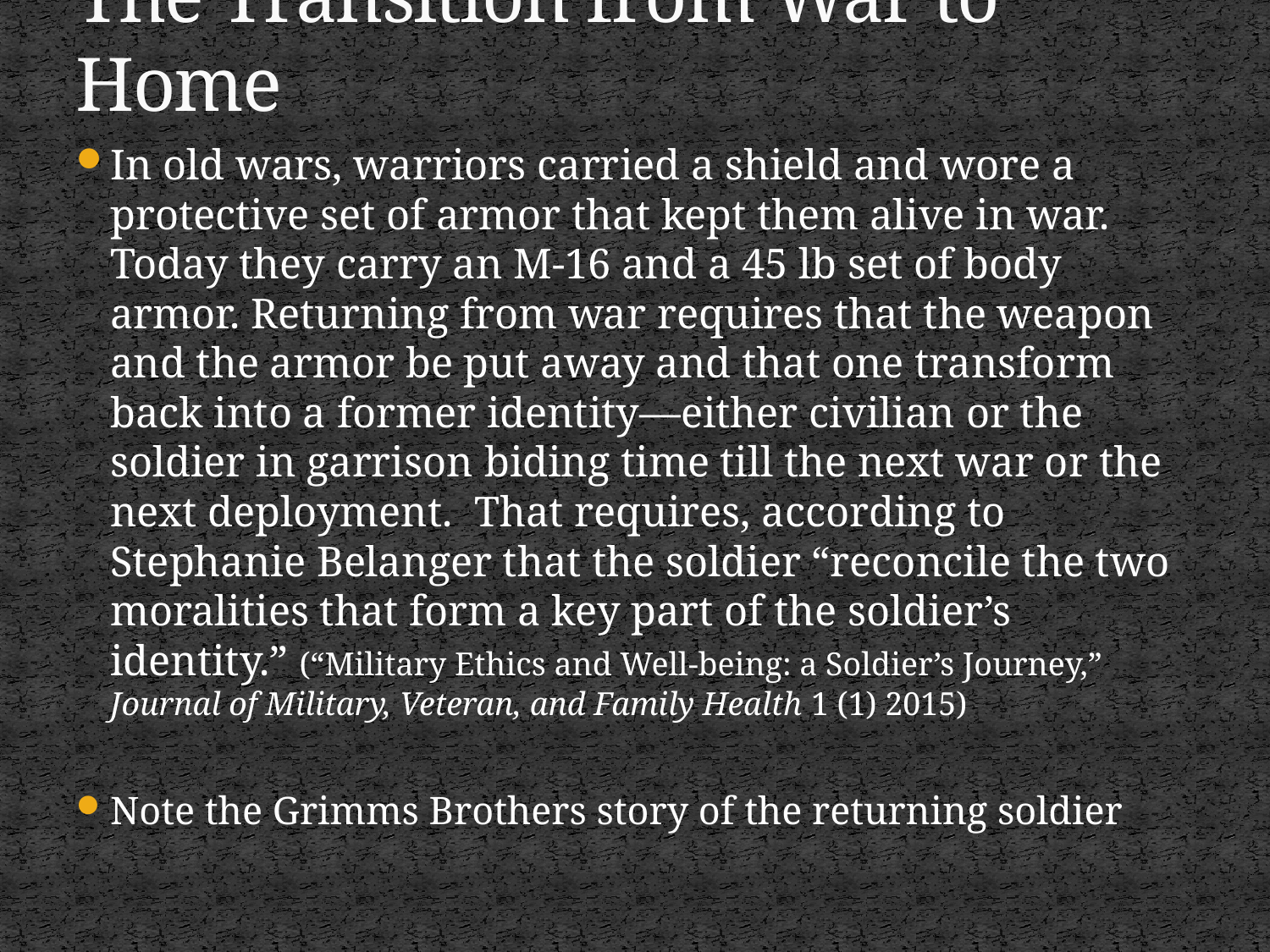

# The Transition from War to Home
In old wars, warriors carried a shield and wore a protective set of armor that kept them alive in war. Today they carry an M-16 and a 45 lb set of body armor. Returning from war requires that the weapon and the armor be put away and that one transform back into a former identity—either civilian or the soldier in garrison biding time till the next war or the next deployment.  That requires, according to  Stephanie Belanger that the soldier “reconcile the two moralities that form a key part of the soldier’s identity.” (“Military Ethics and Well-being: a Soldier’s Journey,” Journal of Military, Veteran, and Family Health 1 (1) 2015)

Note the Grimms Brothers story of the returning soldier